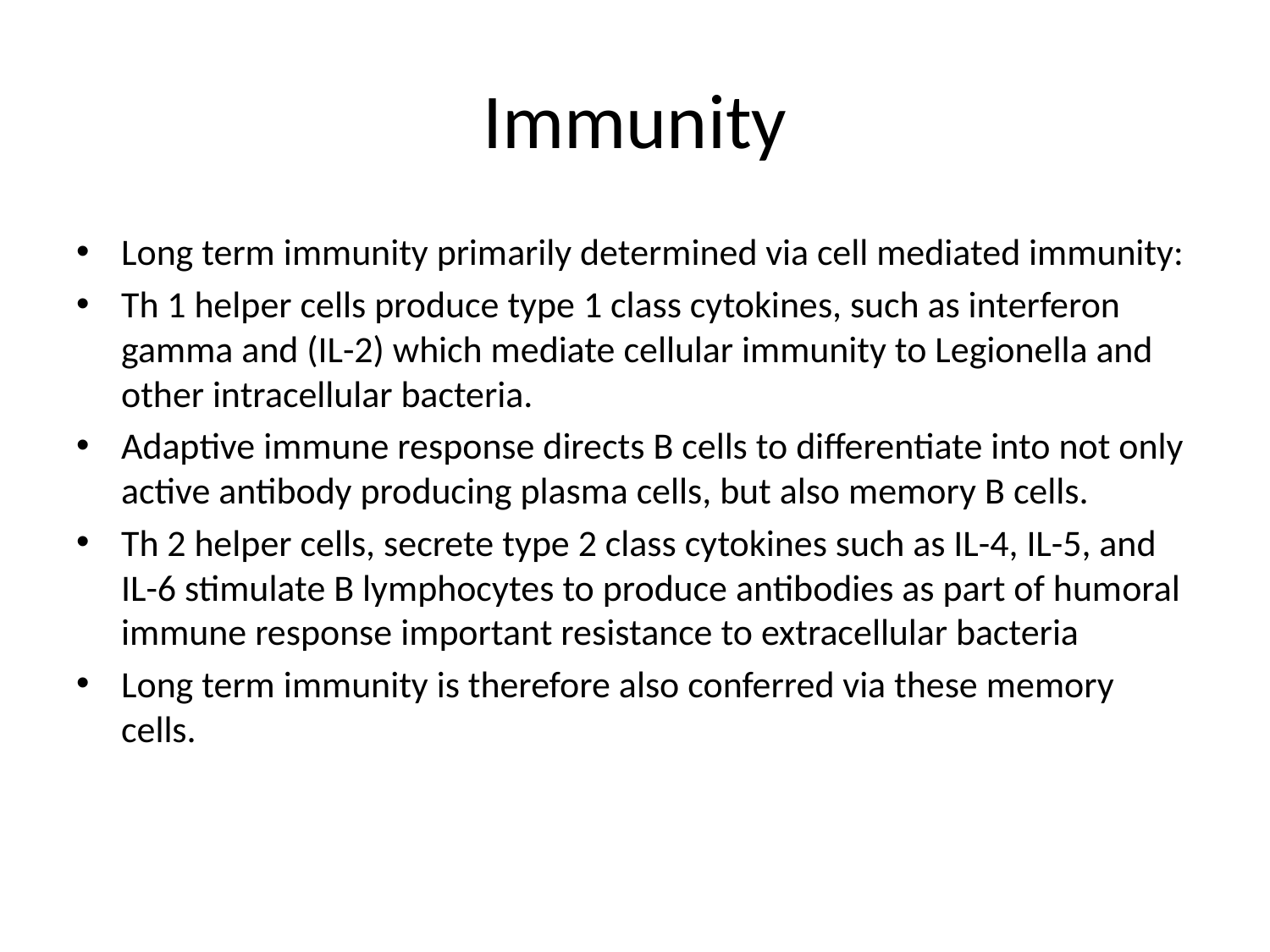

# Immunity
Long term immunity primarily determined via cell mediated immunity:
Th 1 helper cells produce type 1 class cytokines, such as interferon gamma and (IL-2) which mediate cellular immunity to Legionella and other intracellular bacteria.
Adaptive immune response directs B cells to differentiate into not only active antibody producing plasma cells, but also memory B cells.
Th 2 helper cells, secrete type 2 class cytokines such as IL-4, IL-5, and IL-6 stimulate B lymphocytes to produce antibodies as part of humoral immune response important resistance to extracellular bacteria
Long term immunity is therefore also conferred via these memory cells.